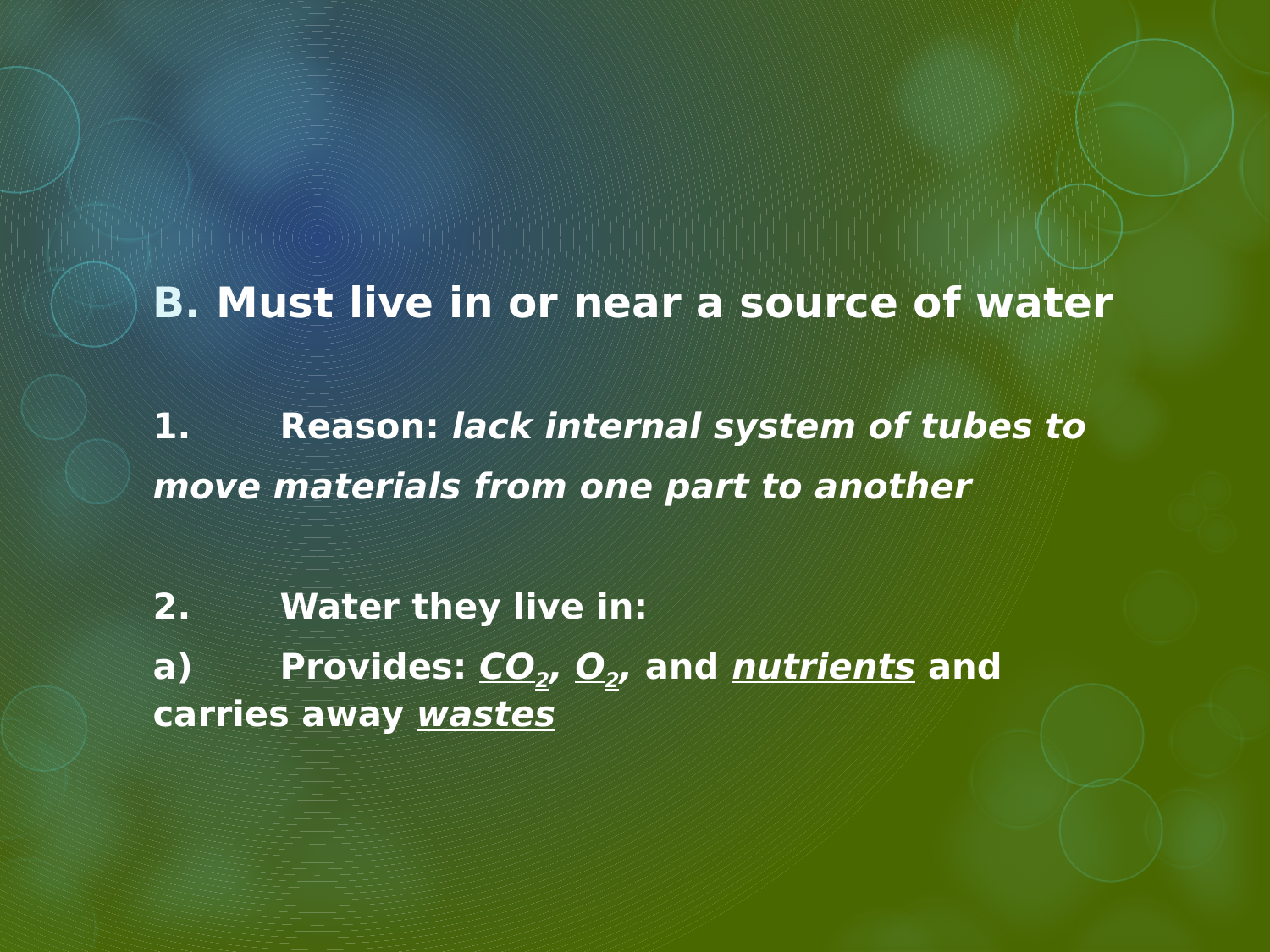

#
Must live in or near a source of water

1.  	Reason: lack internal system of tubes to
move materials from one part to another

2.  	Water they live in:
a)	Provides: CO2, O2, and nutrients and carries away wastes